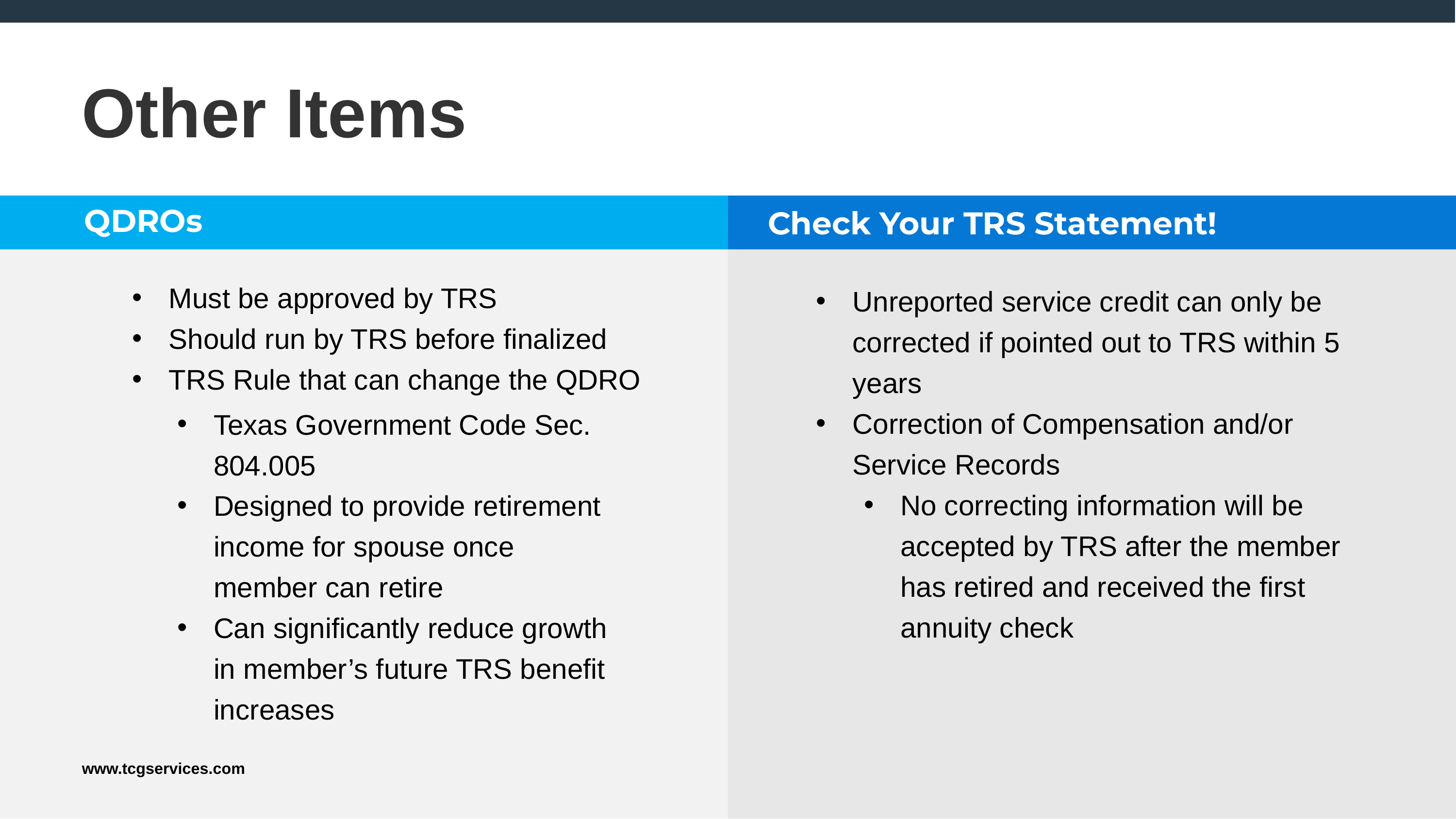

# Other Items

QDROs

Must be approved by TRS
Should run by TRS before finalized
TRS Rule that can change the QDRO
Check Your TRS Statement!

Unreported service credit can only be corrected if pointed out to TRS within 5 years
Correction of Compensation and/or Service Records
No correcting information will be accepted by TRS after the member has retired and received the first annuity check
Texas Government Code Sec. 804.005
Designed to provide retirement income for spouse once member can retire
Can significantly reduce growth in member’s future TRS benefit increases
www.tcgservices.com